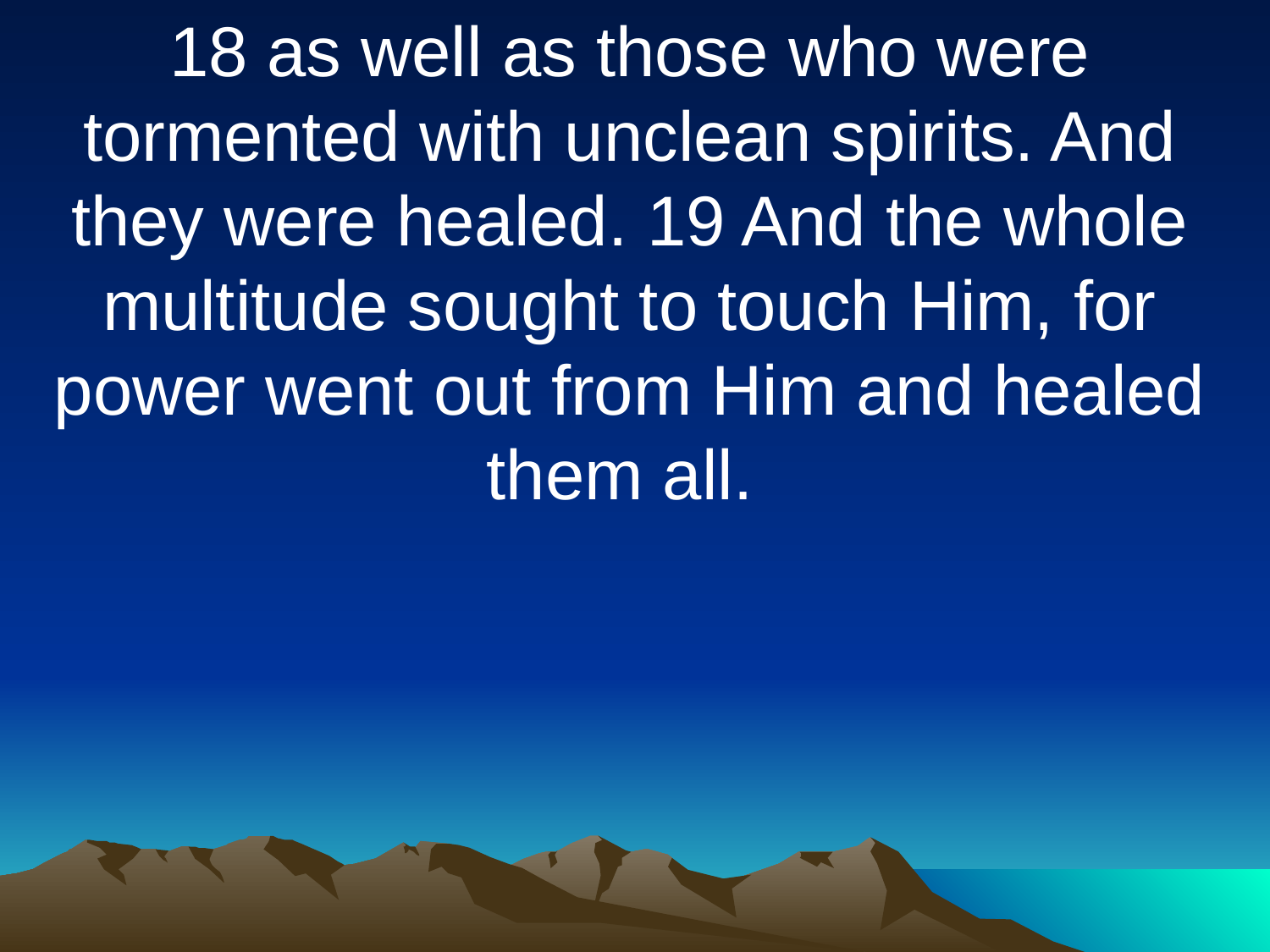

18 as well as those who were tormented with unclean spirits. And they were healed. 19 And the whole multitude sought to touch Him, for power went out from Him and healed them all.